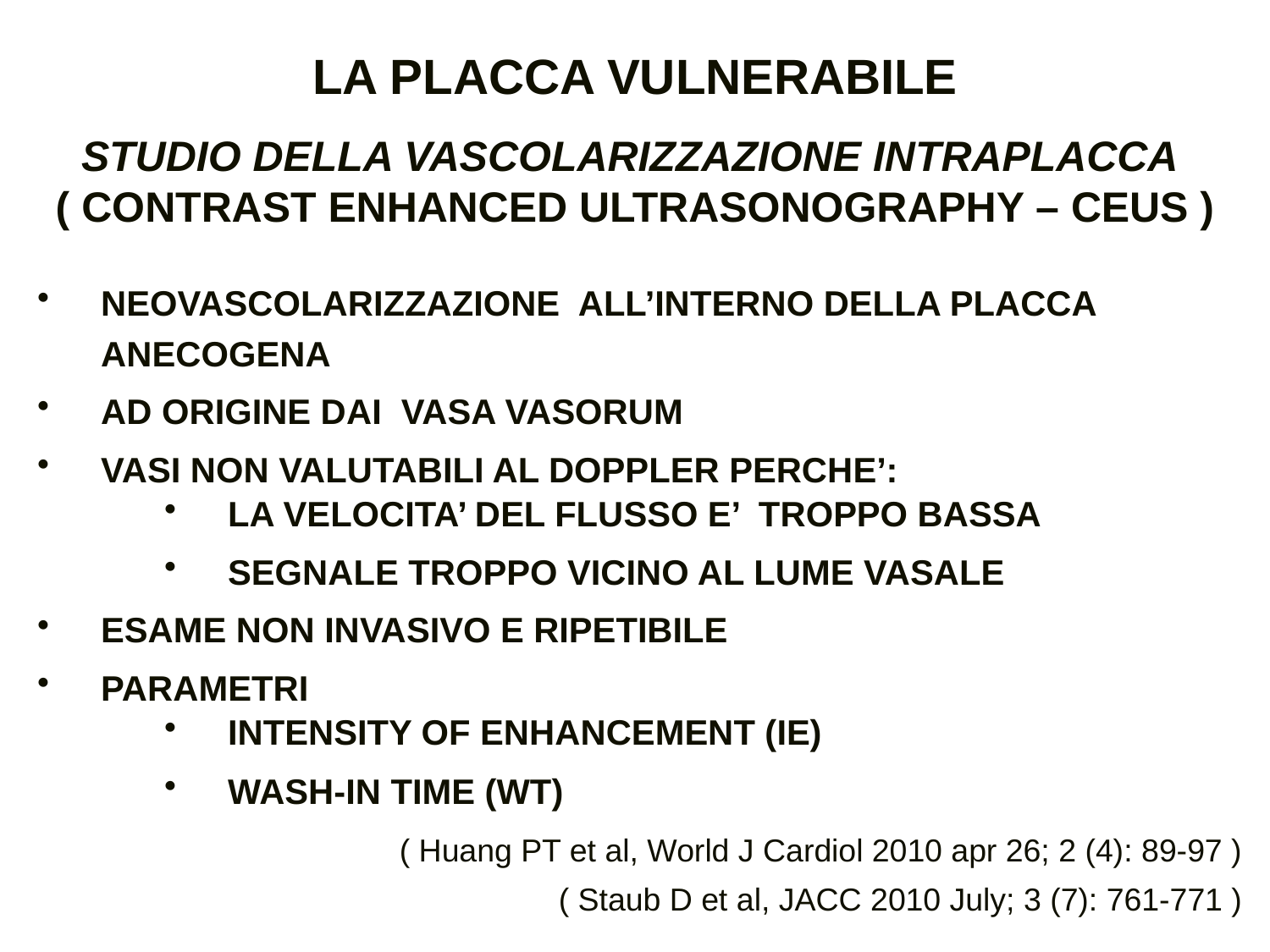

LA PLACCA VULNERABILE
STUDIO DELLA VASCOLARIZZAZIONE INTRAPLACCA
( CONTRAST ENHANCED ULTRASONOGRAPHY – CEUS )
NEOVASCOLARIZZAZIONE  ALL’INTERNO DELLA PLACCA ANECOGENA
AD ORIGINE DAI  VASA VASORUM
VASI NON VALUTABILI AL DOPPLER PERCHE’:
LA VELOCITA’ DEL FLUSSO E’  TROPPO BASSA
SEGNALE TROPPO VICINO AL LUME VASALE
ESAME NON INVASIVO E RIPETIBILE
PARAMETRI
INTENSITY OF ENHANCEMENT (IE)
WASH-IN TIME (WT)
		 ( Huang PT et al, World J Cardiol 2010 apr 26; 2 (4): 89-97 )
( Staub D et al, JACC 2010 July; 3 (7): 761-771 )